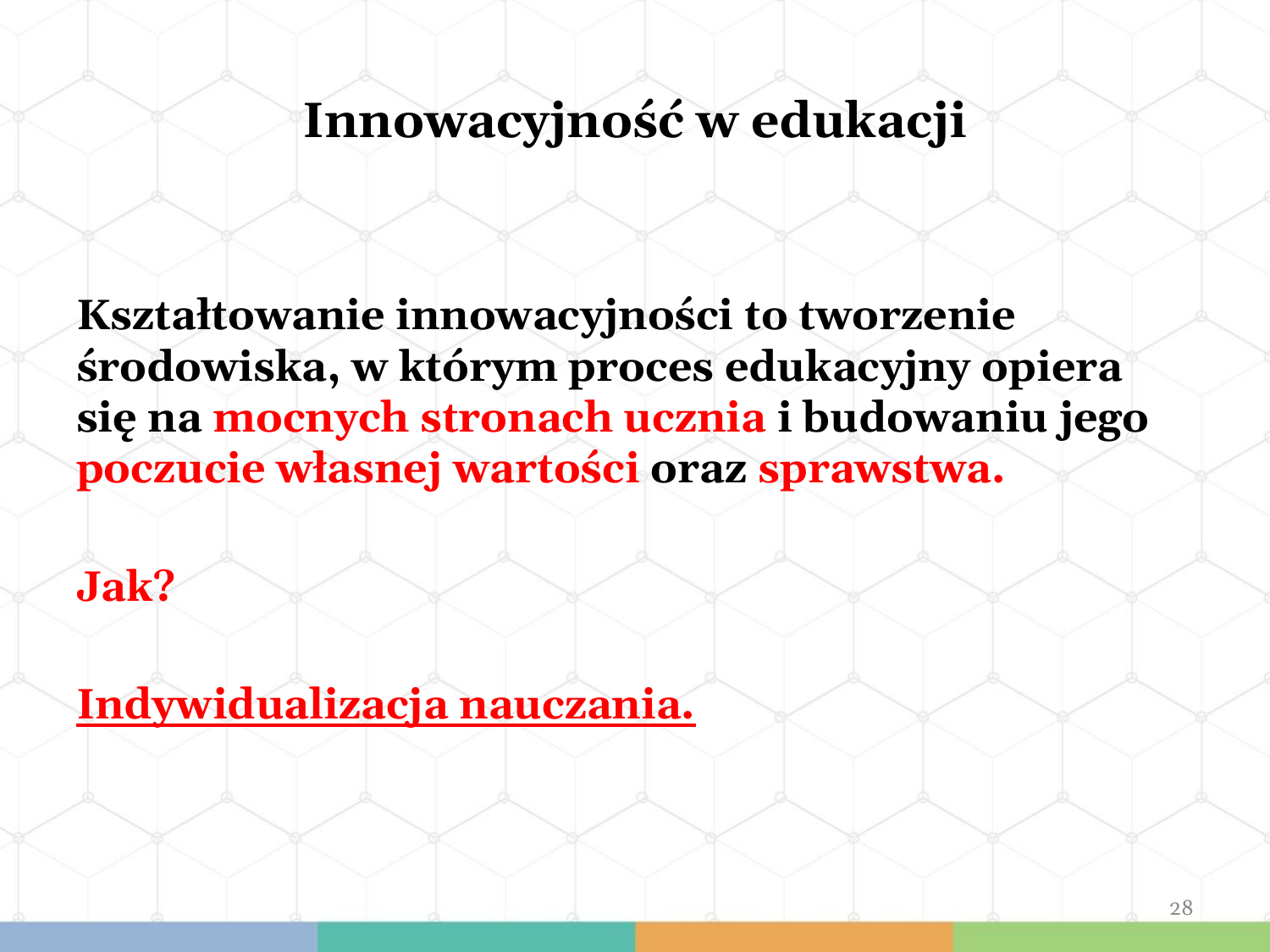

# Innowacyjność w edukacji

Kształtowanie innowacyjności to tworzenie środowiska, w którym proces edukacyjny opiera się na mocnych stronach ucznia i budowaniu jego poczucie własnej wartości oraz sprawstwa.

Jak?

Indywidualizacja nauczania.
28